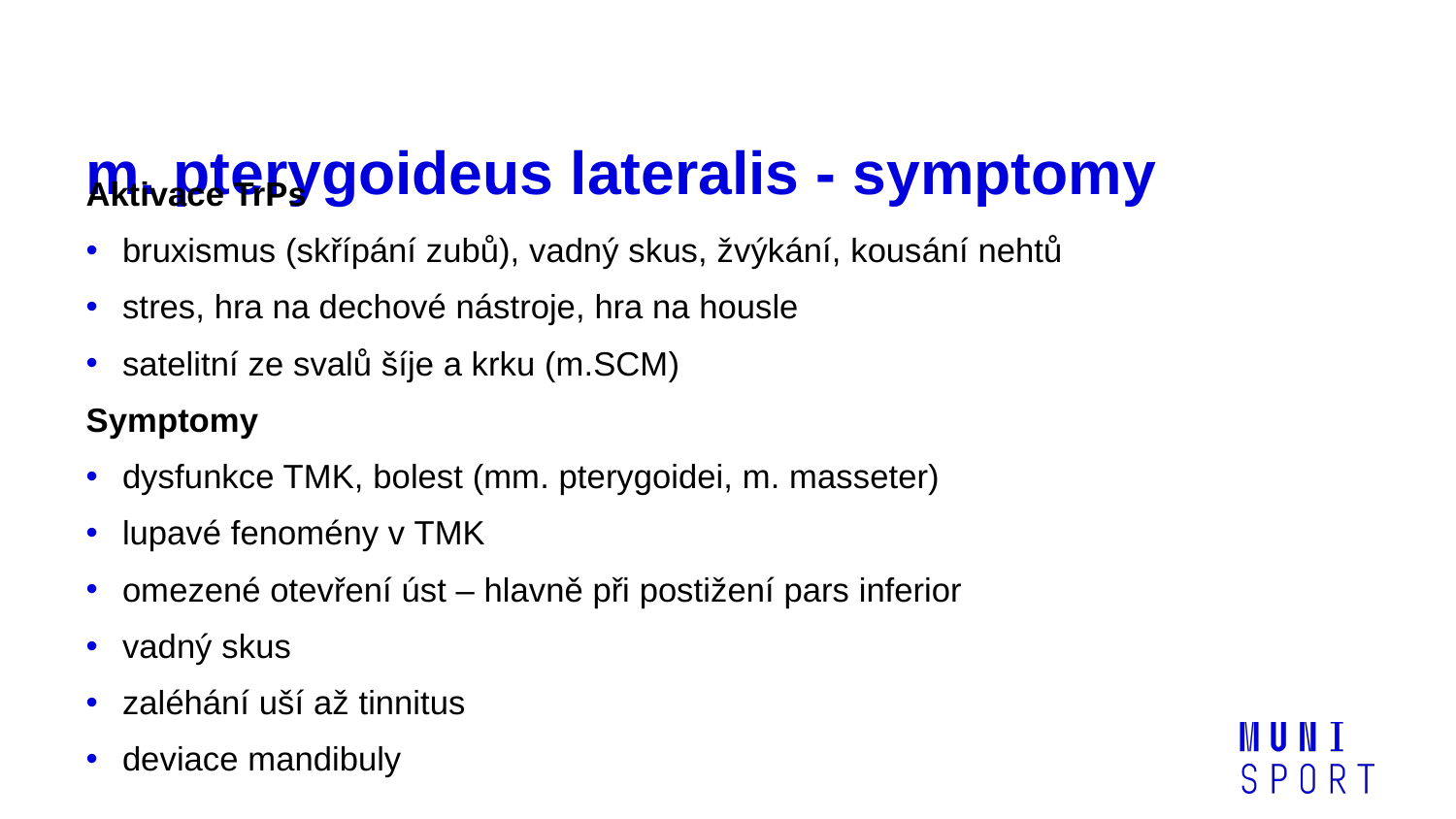

# m. pterygoideus lateralis - symptomy
Aktivace TrPs
bruxismus (skřípání zubů), vadný skus, žvýkání, kousání nehtů
stres, hra na dechové nástroje, hra na housle
satelitní ze svalů šíje a krku (m.SCM)
Symptomy
dysfunkce TMK, bolest (mm. pterygoidei, m. masseter)
lupavé fenomény v TMK
omezené otevření úst – hlavně při postižení pars inferior
vadný skus
zaléhání uší až tinnitus
deviace mandibuly